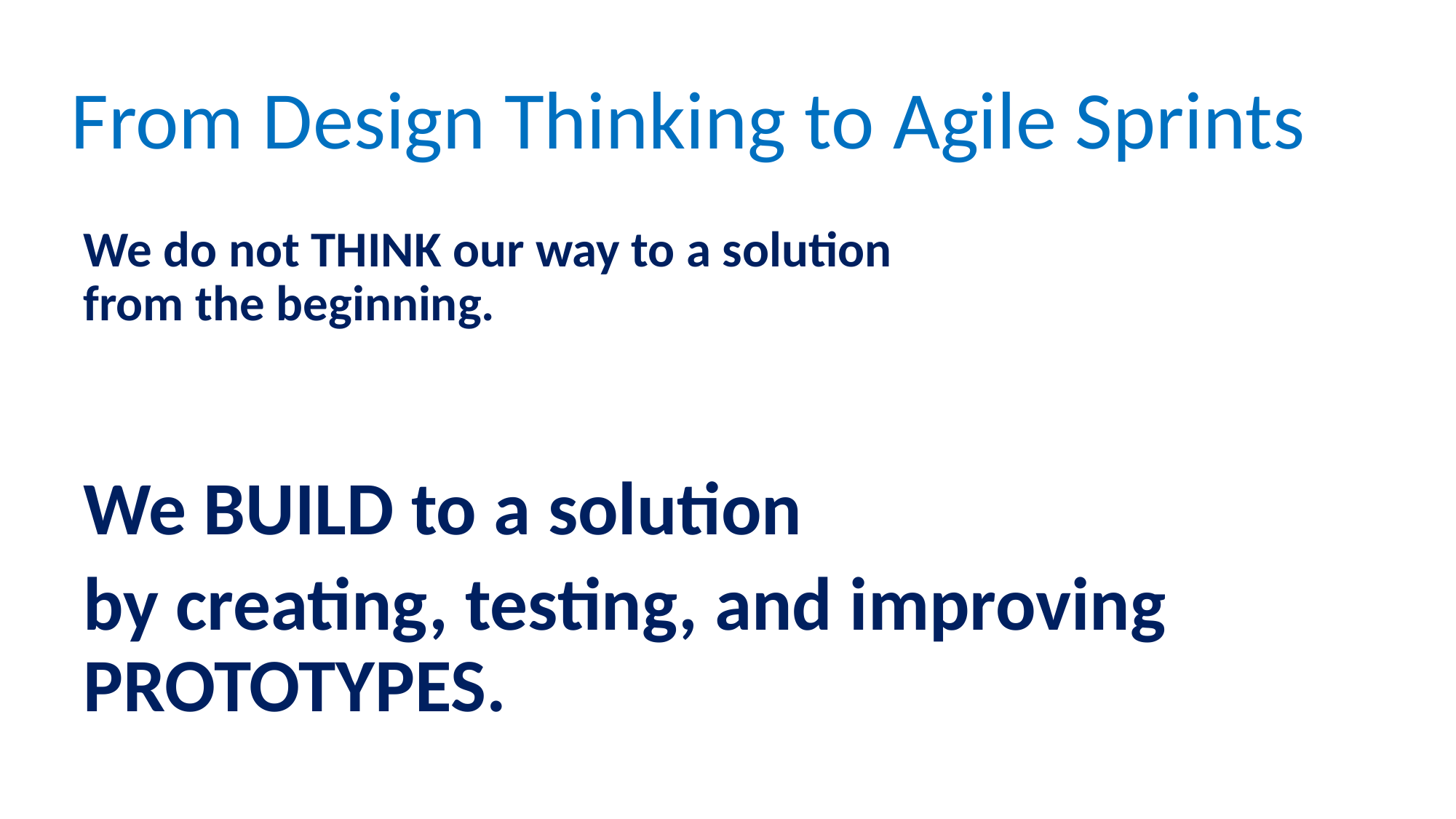

# From Design Thinking to Agile Sprints
We do not THINK our way to a solution
from the beginning.

We BUILD to a solution
by creating, testing, and improving PROTOTYPES.